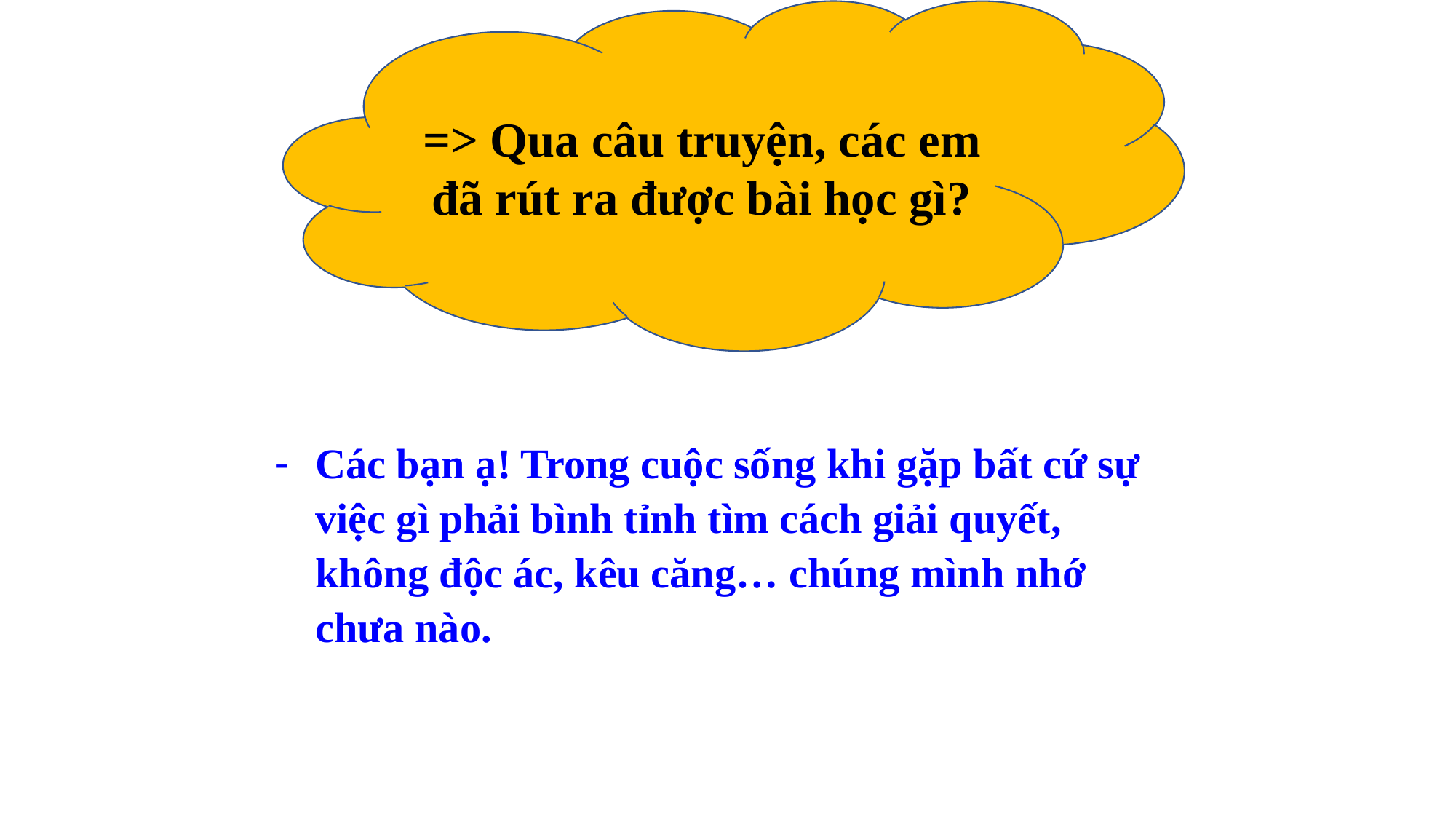

=> Qua câu truyện, các em đã rút ra được bài học gì?
Các bạn ạ! Trong cuộc sống khi gặp bất cứ sự việc gì phải bình tỉnh tìm cách giải quyết, không độc ác, kêu căng… chúng mình nhớ chưa nào.